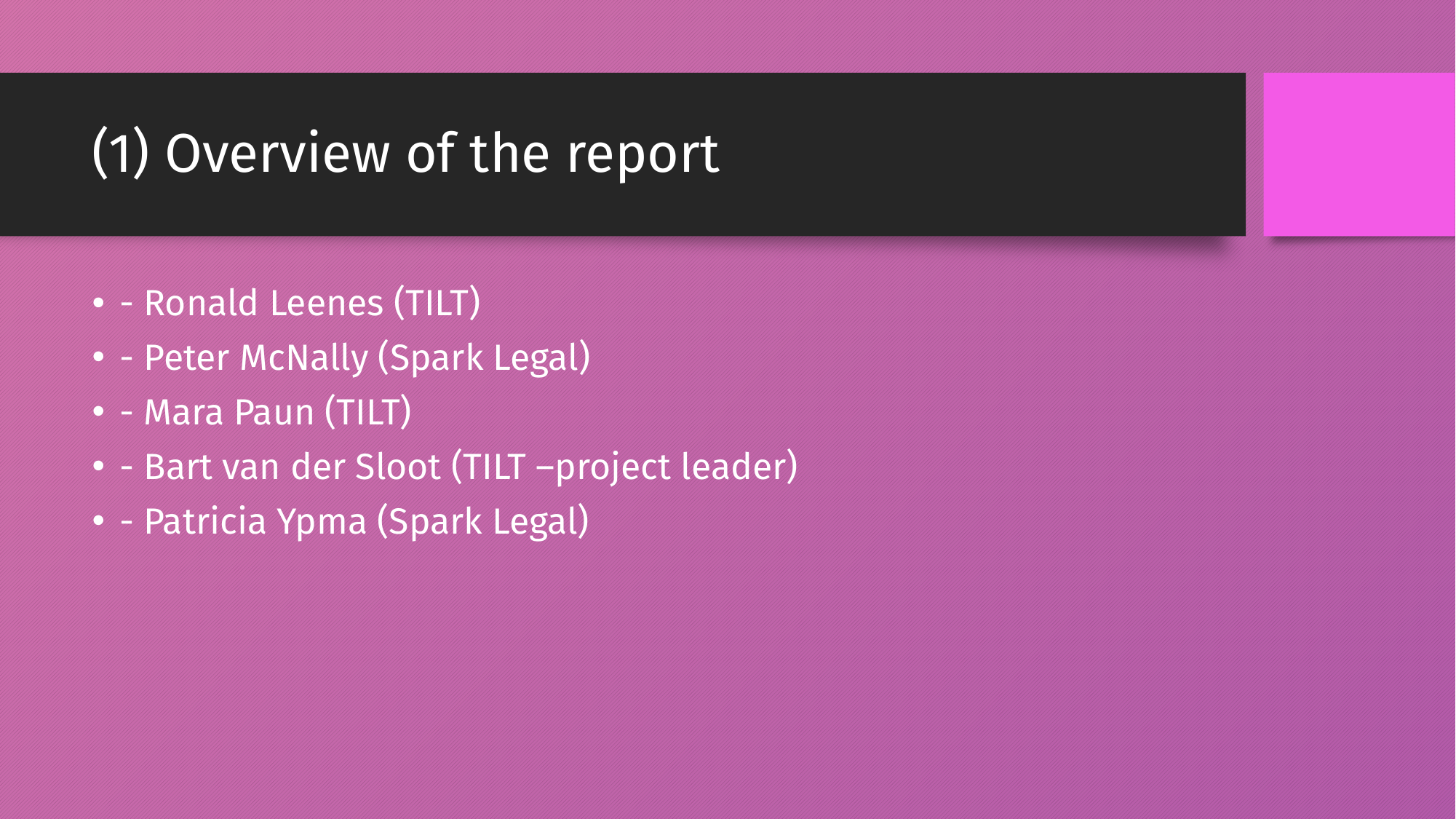

# (1) Overview of the report
- Ronald Leenes (TILT)
- Peter McNally (Spark Legal)
- Mara Paun (TILT)
- Bart van der Sloot (TILT –project leader)
- Patricia Ypma (Spark Legal)